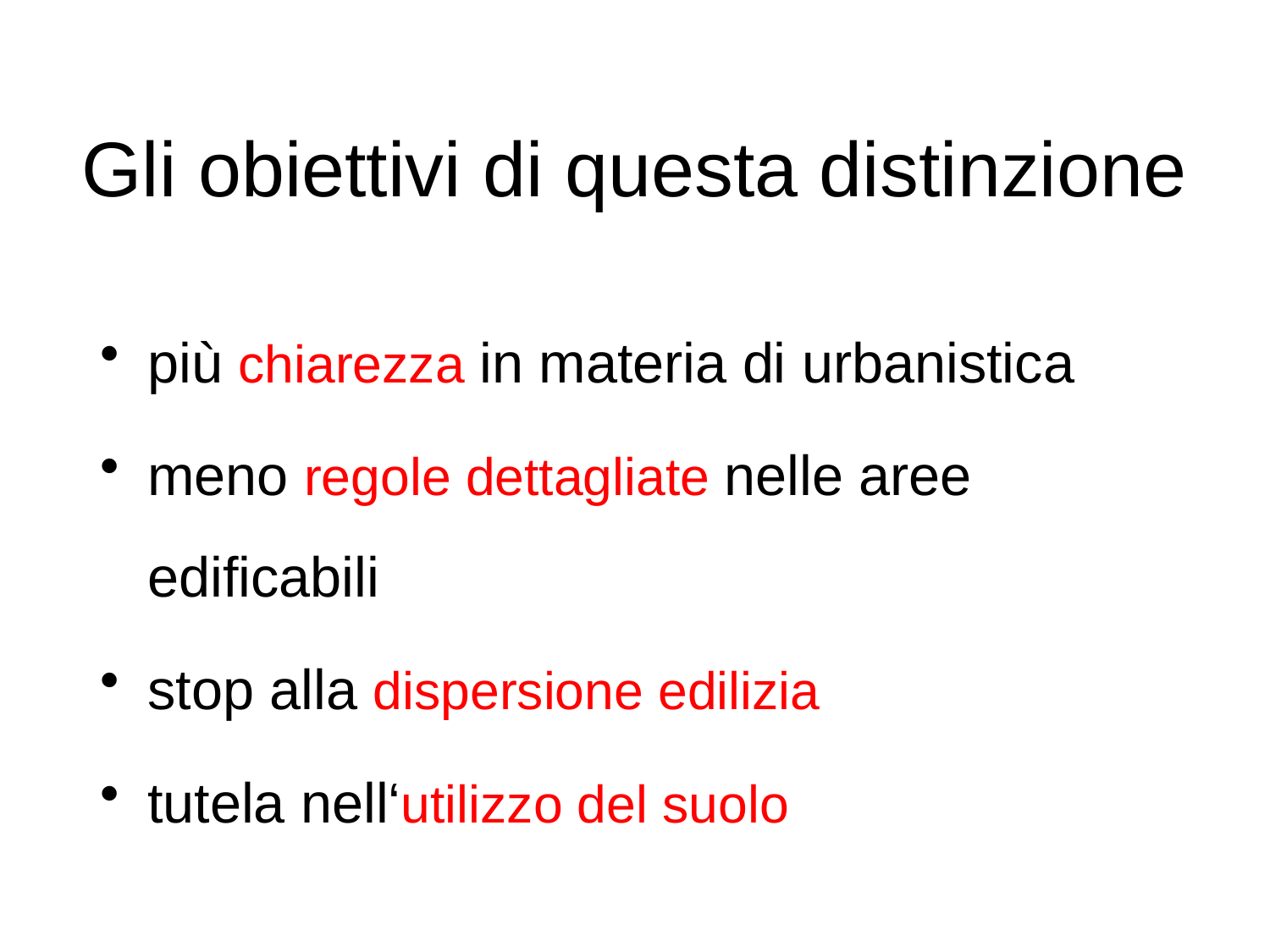

# Gli obiettivi di questa distinzione
più chiarezza in materia di urbanistica
meno regole dettagliate nelle aree edificabili
stop alla dispersione edilizia
tutela nell‘utilizzo del suolo